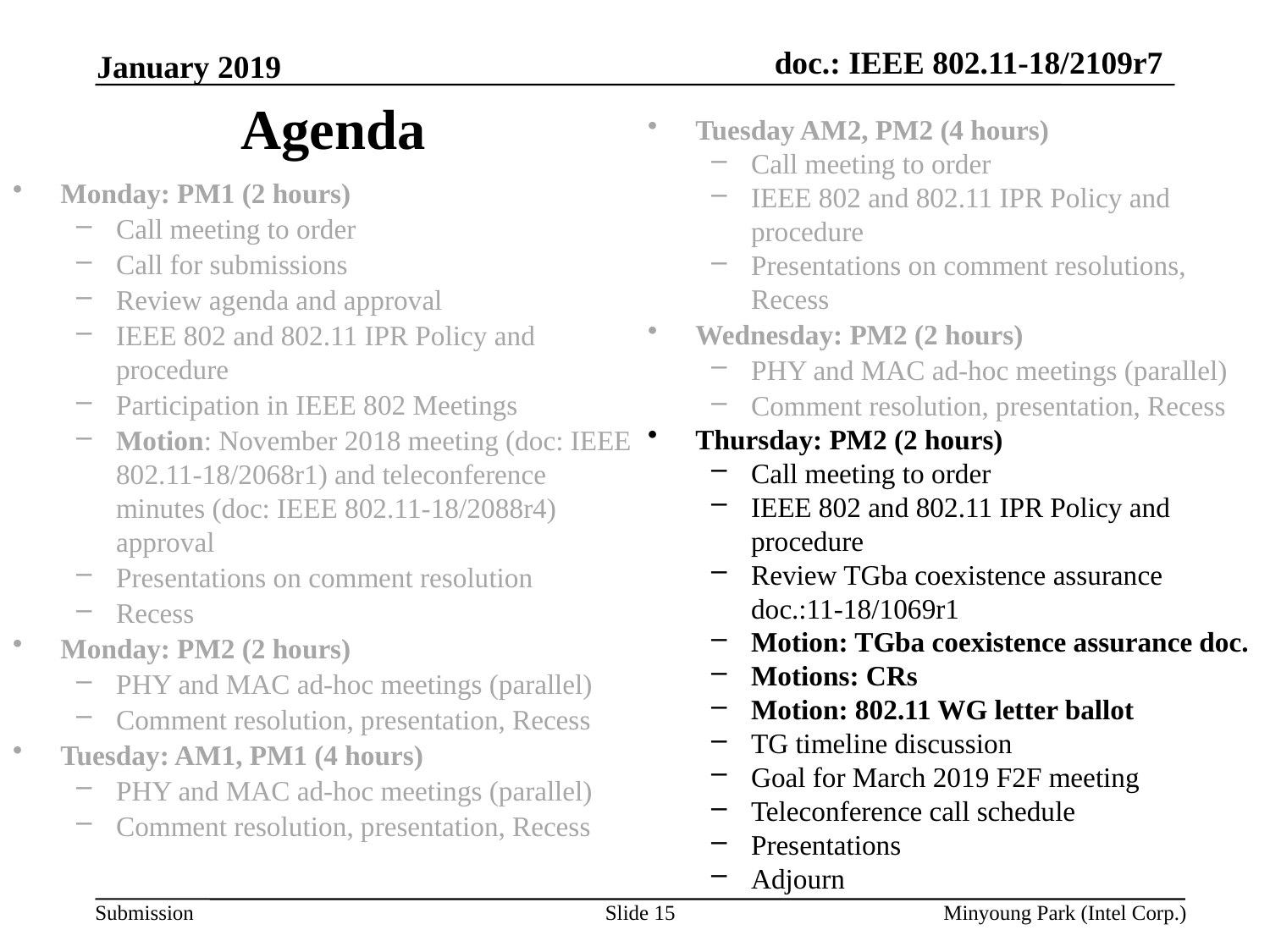

January 2019
# Agenda
Tuesday AM2, PM2 (4 hours)
Call meeting to order
IEEE 802 and 802.11 IPR Policy and procedure
Presentations on comment resolutions, Recess
Wednesday: PM2 (2 hours)
PHY and MAC ad-hoc meetings (parallel)
Comment resolution, presentation, Recess
Thursday: PM2 (2 hours)
Call meeting to order
IEEE 802 and 802.11 IPR Policy and procedure
Review TGba coexistence assurance doc.:11-18/1069r1
Motion: TGba coexistence assurance doc.
Motions: CRs
Motion: 802.11 WG letter ballot
TG timeline discussion
Goal for March 2019 F2F meeting
Teleconference call schedule
Presentations
Adjourn
Monday: PM1 (2 hours)
Call meeting to order
Call for submissions
Review agenda and approval
IEEE 802 and 802.11 IPR Policy and procedure
Participation in IEEE 802 Meetings
Motion: November 2018 meeting (doc: IEEE 802.11-18/2068r1) and teleconference minutes (doc: IEEE 802.11-18/2088r4) approval
Presentations on comment resolution
Recess
Monday: PM2 (2 hours)
PHY and MAC ad-hoc meetings (parallel)
Comment resolution, presentation, Recess
Tuesday: AM1, PM1 (4 hours)
PHY and MAC ad-hoc meetings (parallel)
Comment resolution, presentation, Recess

Slide 15
Minyoung Park (Intel Corp.)